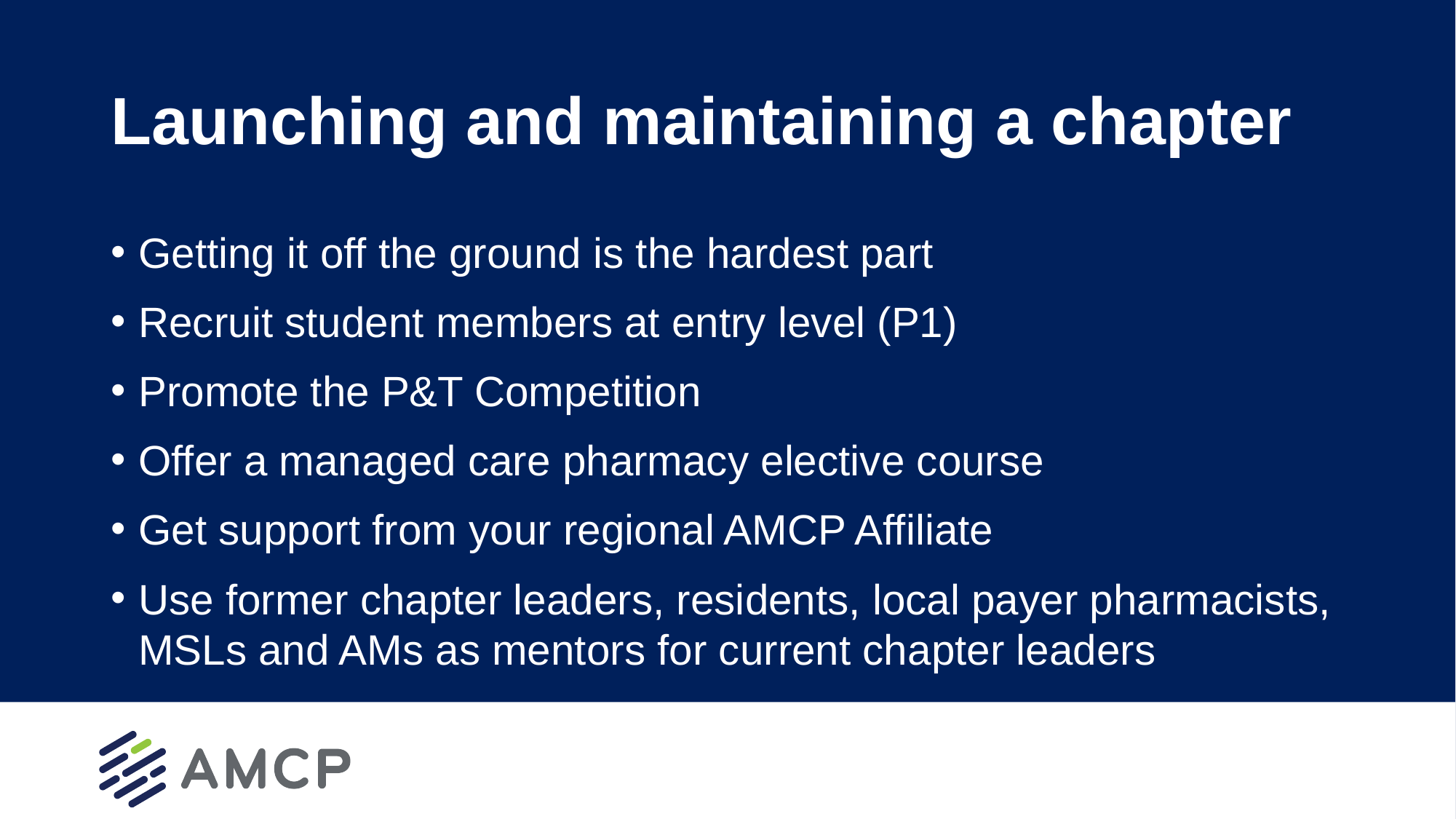

# Launching and maintaining a chapter
Getting it off the ground is the hardest part
Recruit student members at entry level (P1)
Promote the P&T Competition
Offer a managed care pharmacy elective course
Get support from your regional AMCP Affiliate
Use former chapter leaders, residents, local payer pharmacists, MSLs and AMs as mentors for current chapter leaders